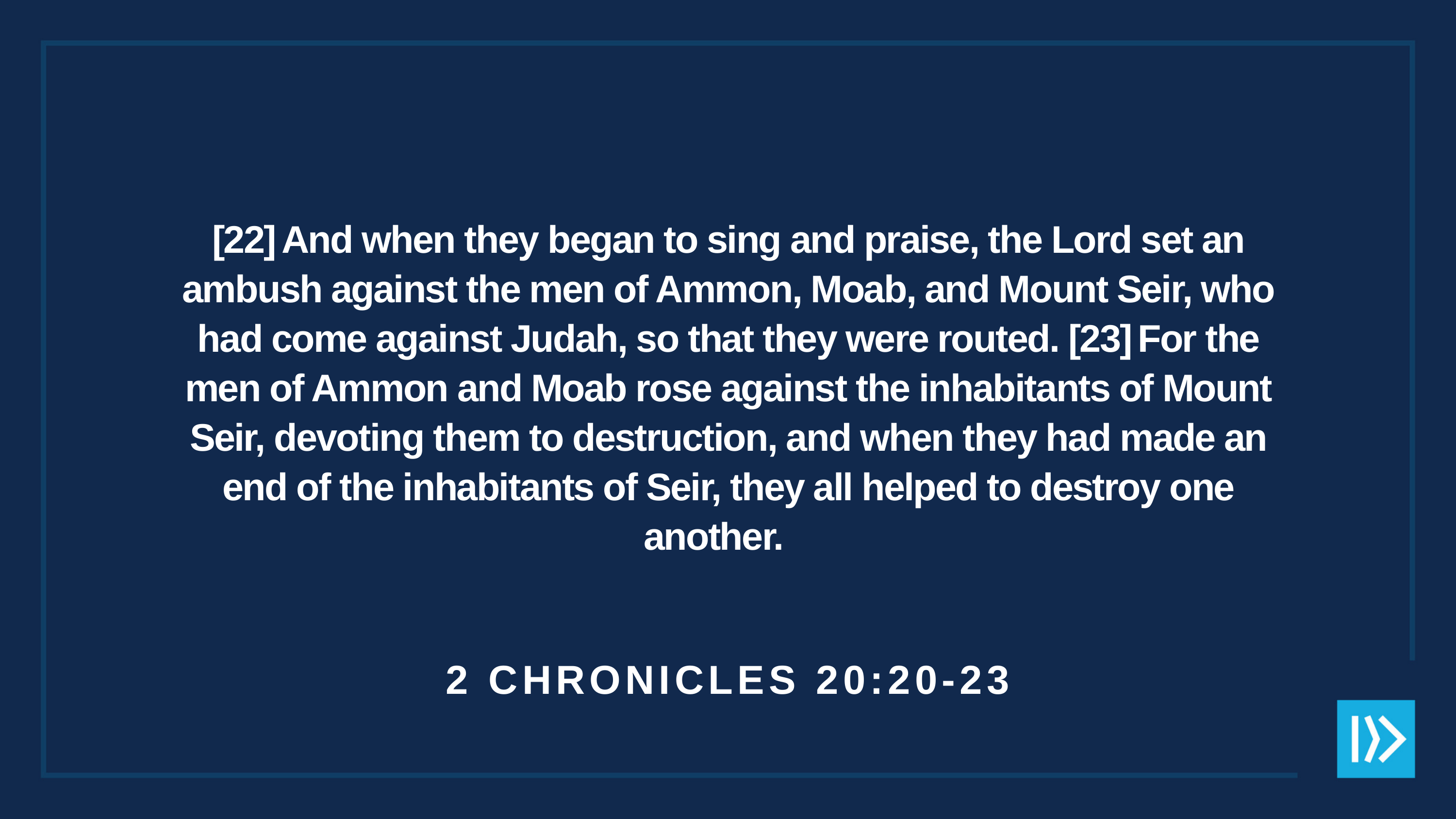

[22] And when they began to sing and praise, the Lord set an ambush against the men of Ammon, Moab, and Mount Seir, who had come against Judah, so that they were routed. [23] For the men of Ammon and Moab rose against the inhabitants of Mount Seir, devoting them to destruction, and when they had made an end of the inhabitants of Seir, they all helped to destroy one another.

2 CHRONICLES 20:20-23